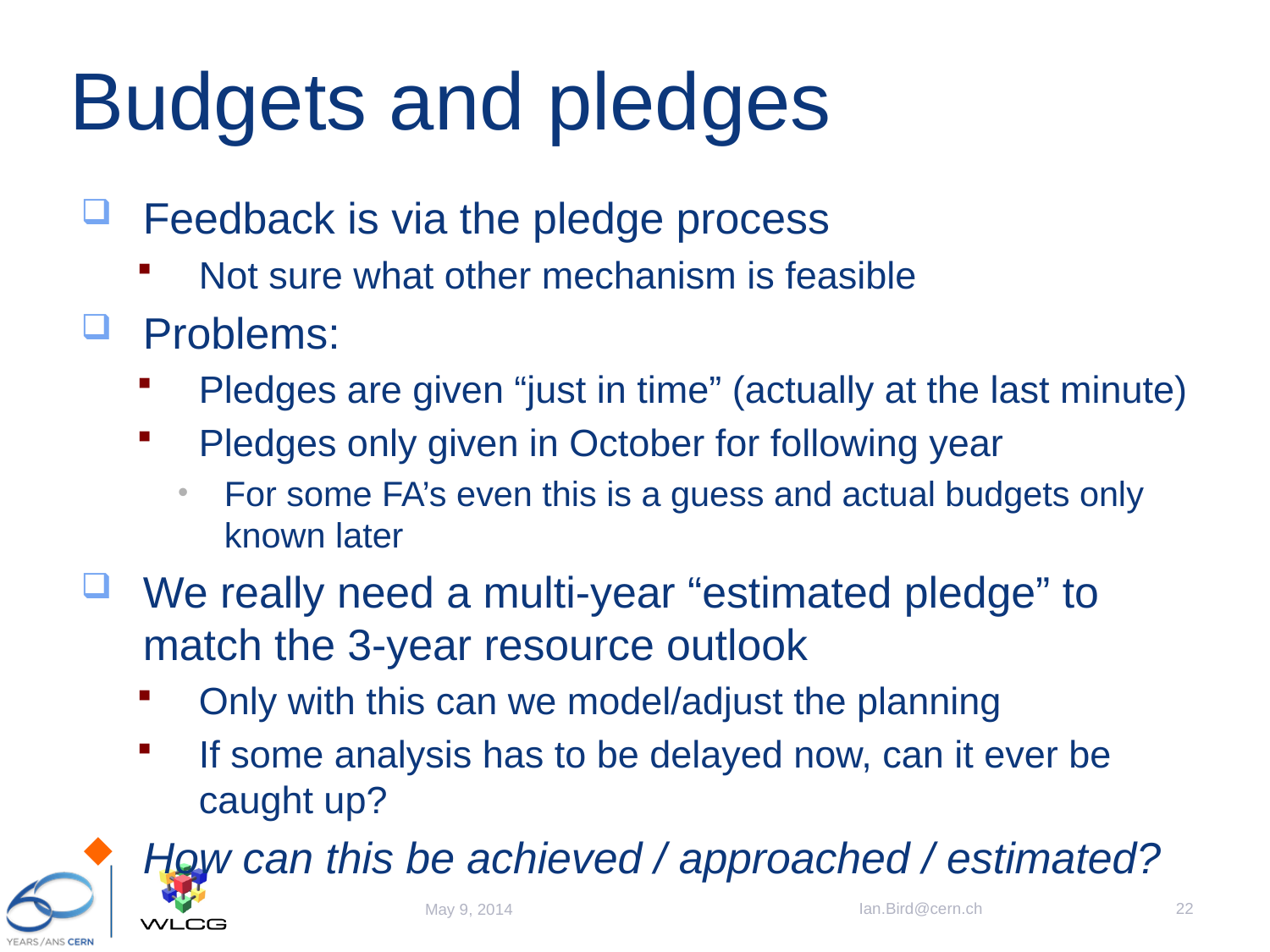

# Budgets and pledges
Feedback is via the pledge process
Not sure what other mechanism is feasible
Problems:
Pledges are given “just in time” (actually at the last minute)
Pledges only given in October for following year
For some FA’s even this is a guess and actual budgets only known later
We really need a multi-year “estimated pledge” to match the 3-year resource outlook
Only with this can we model/adjust the planning
If some analysis has to be delayed now, can it ever be caught up?
How can this be achieved / approached / estimated?
Ian.Bird@cern.ch
22
May 9, 2014